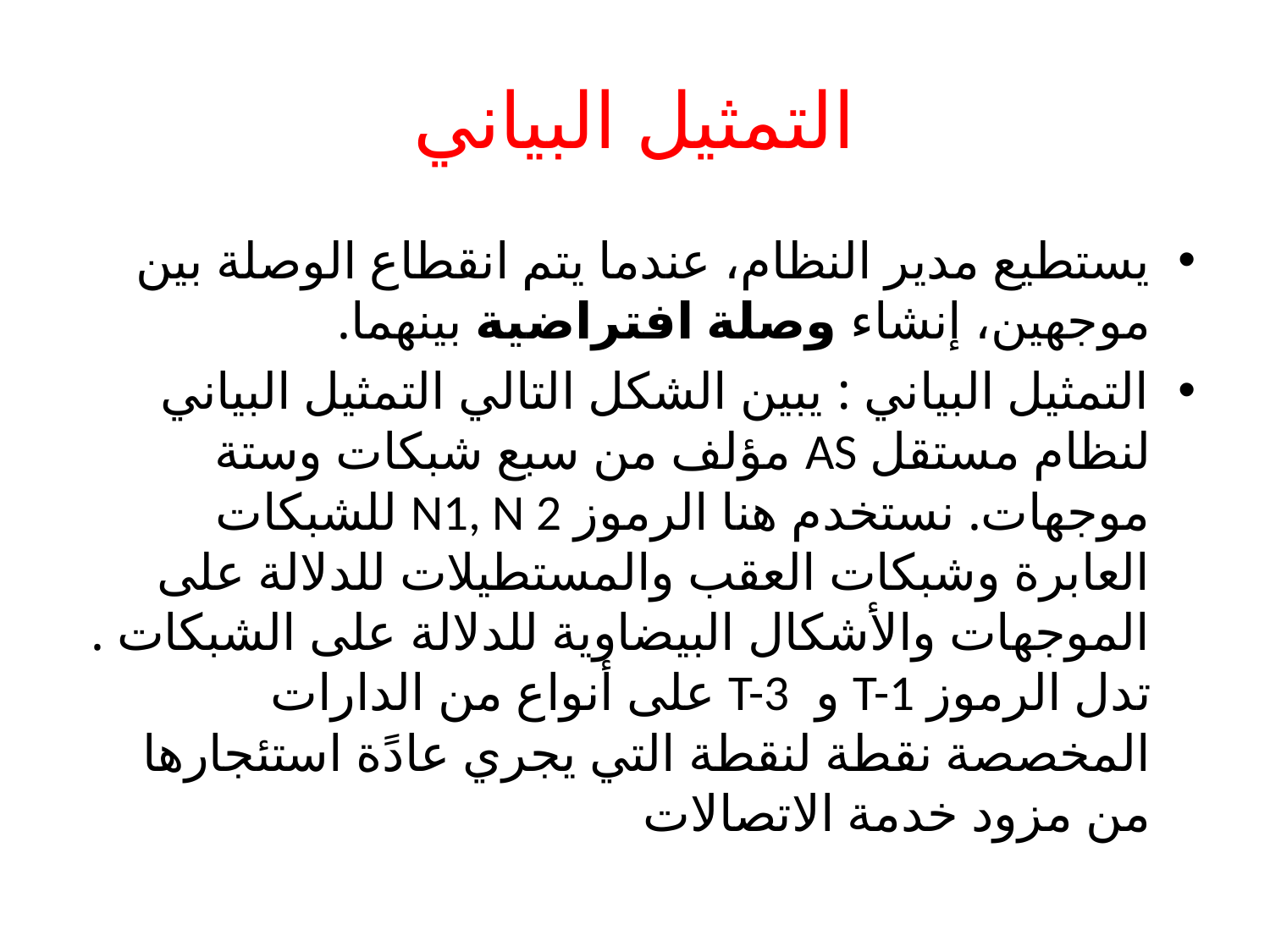

# التمثيل البياني
يستطيع مدير النظام، عندما يتم انقطاع الوصلة بين موجهين، إنشاء وصلة افتراضية بينهما.
التمثيل البياني : يبين الشكل التالي التمثيل البياني لنظام مستقل AS مؤلف من سبع شبكات وستة موجهات. نستخدم هنا الرموز N1, N 2 للشبكات العابرة وشبكات العقب والمستطيلات للدلالة على   الموجهات والأشكال البيضاوية للدلالة على الشبكات . تدل الرموز T-1 و  T-3 على أنواع من الدارات المخصصة نقطة لنقطة التي يجري عادًة استئجارها من مزود خدمة الاتصالات